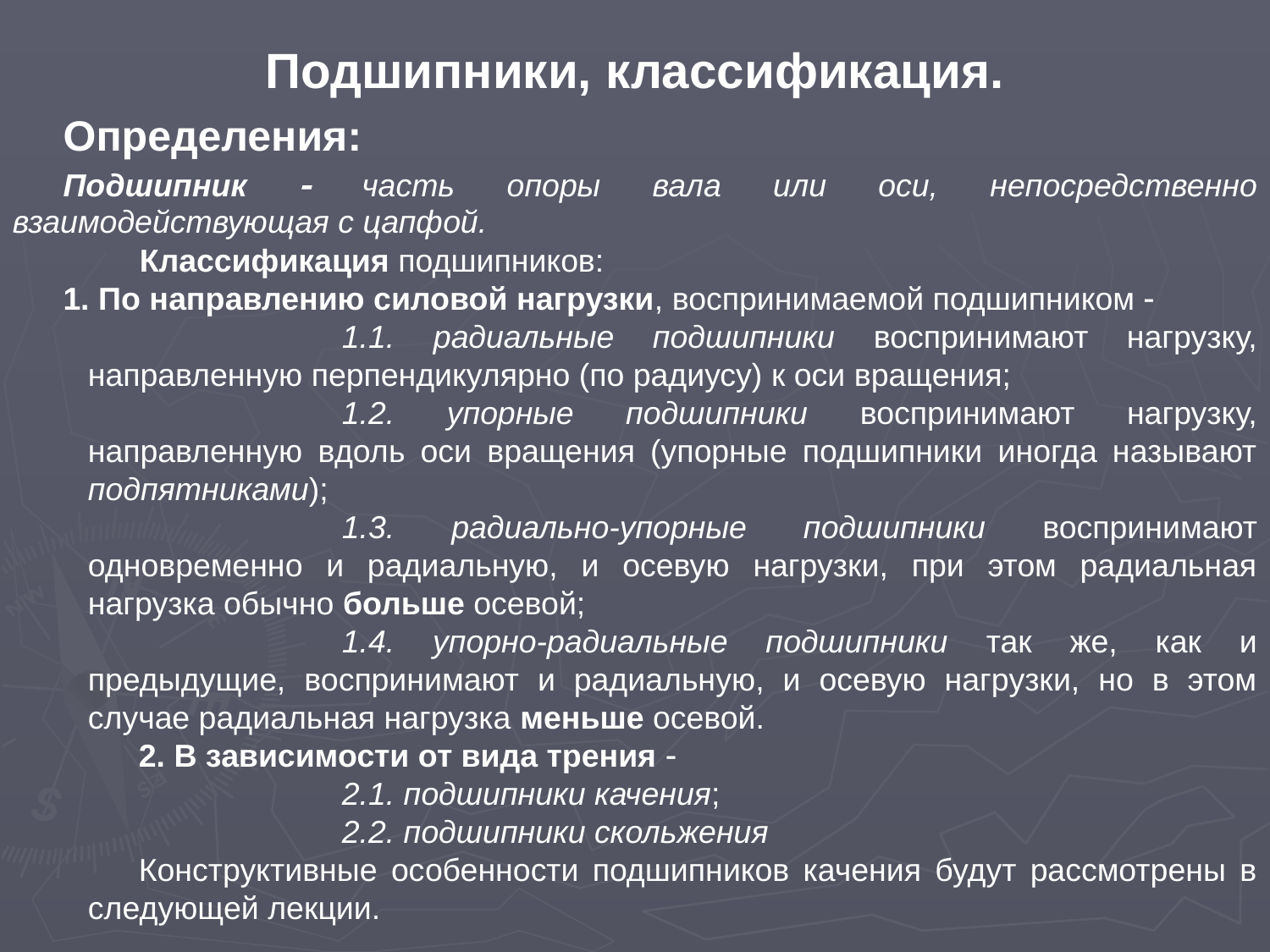

Подшипники, классификация.
Определения:
Подшипник − часть опоры вала или оси, непосредственно взаимодействующая с цапфой.
	Классификация подшипников:
1. По направлению силовой нагрузки, воспринимаемой подшипником −
		1.1. радиальные подшипники воспринимают нагрузку, направленную перпендикулярно (по радиусу) к оси вращения;
		1.2. упорные подшипники воспринимают нагрузку, направленную вдоль оси вращения (упорные подшипники иногда называют подпятниками);
		1.3. радиально-упорные подшипники воспринимают одновременно и радиальную, и осевую нагрузки, при этом радиальная нагрузка обычно больше осевой;
		1.4. упорно-радиальные подшипники так же, как и предыдущие, воспринимают и радиальную, и осевую нагрузки, но в этом случае радиальная нагрузка меньше осевой.
2. В зависимости от вида трения −
		2.1. подшипники качения;
		2.2. подшипники скольжения
Конструктивные особенности подшипников качения будут рассмотрены в следующей лекции.